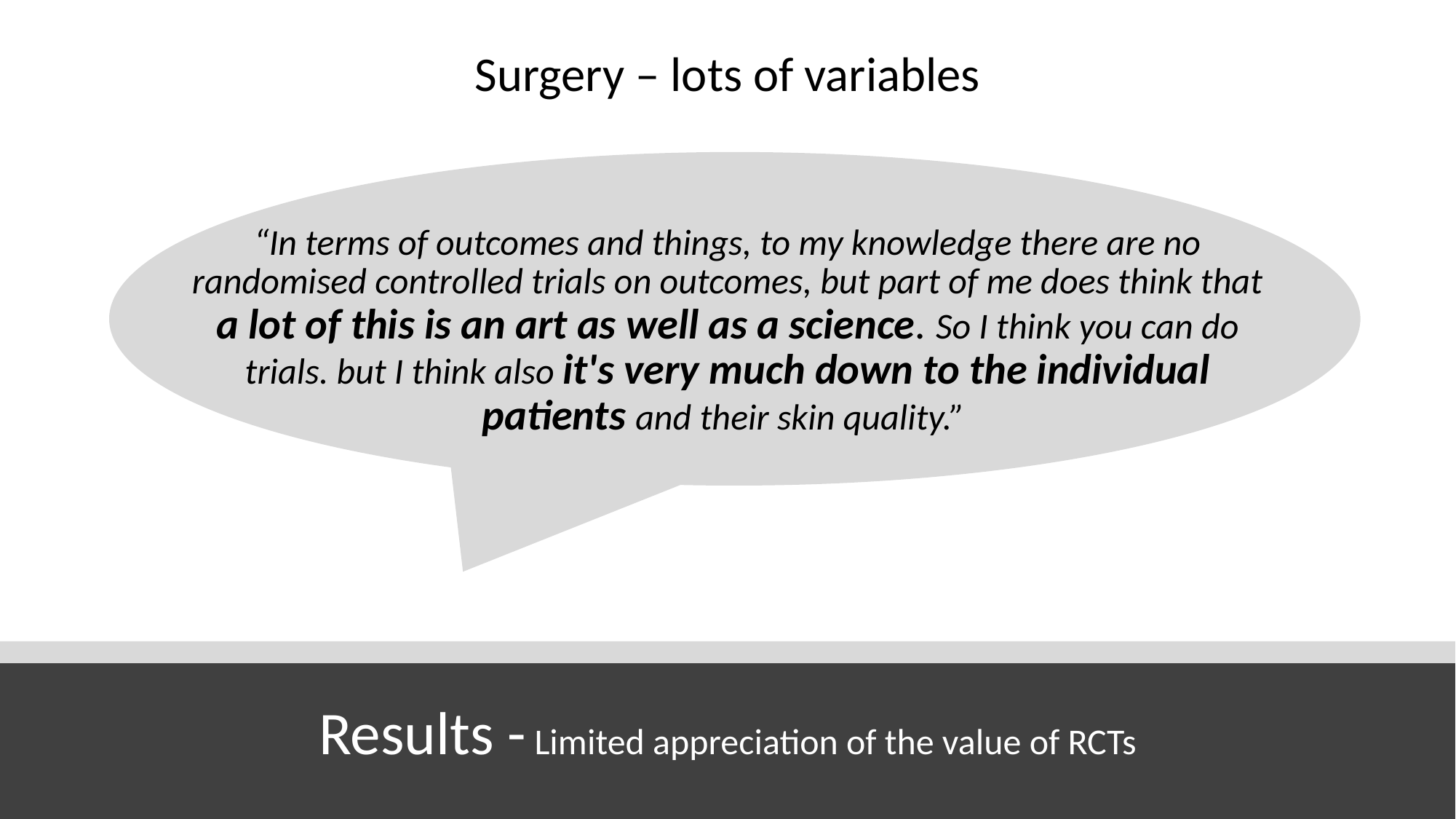

Surgery – lots of variables

“In terms of outcomes and things, to my knowledge there are no randomised controlled trials on outcomes, but part of me does think that a lot of this is an art as well as a science. So I think you can do trials. but I think also it's very much down to the individual patients and their skin quality.”

Results - Limited appreciation of the value of RCTs